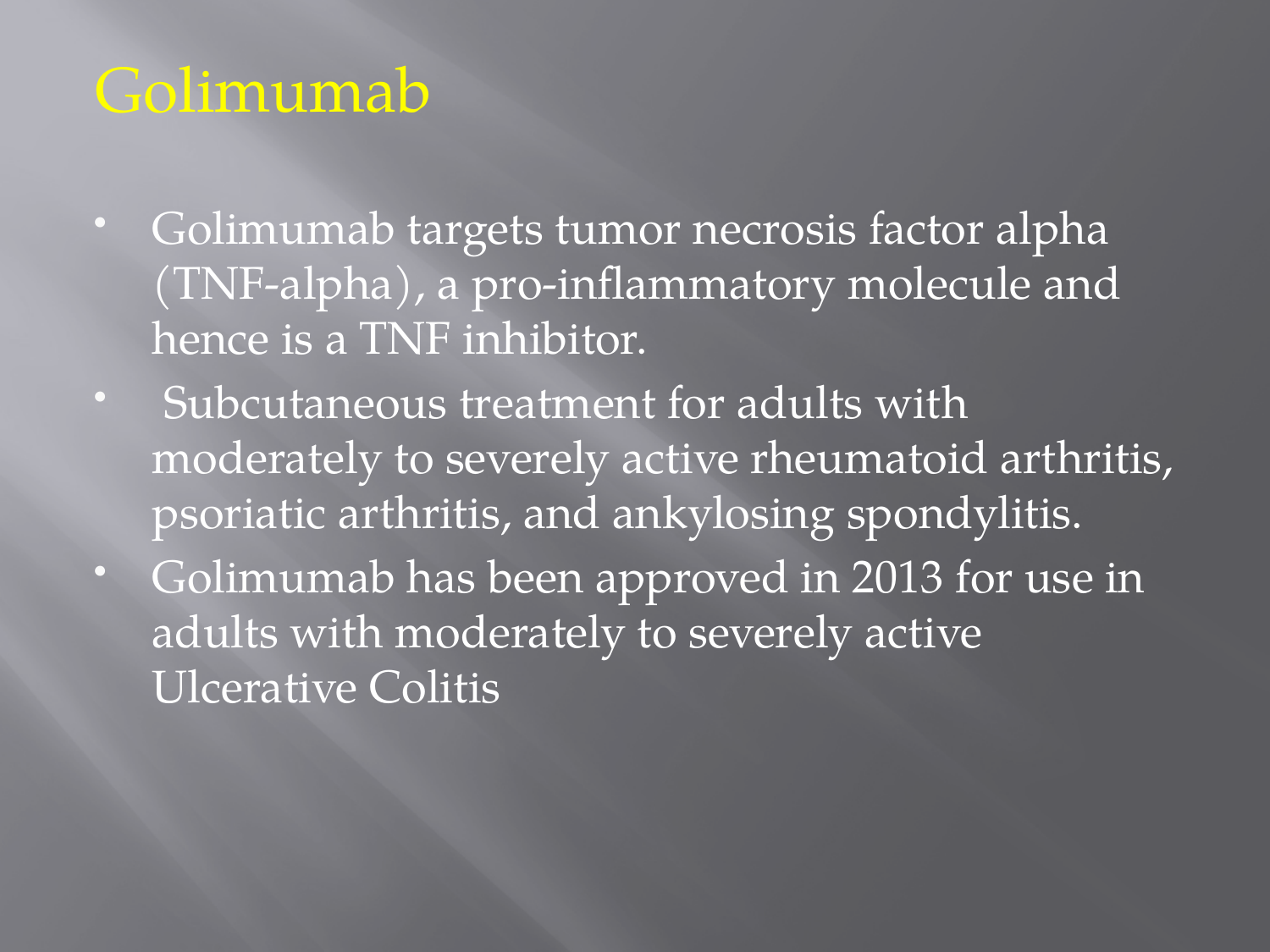

Golimumab

Golimumab targets tumor necrosis factor alpha (TNF-alpha), a pro-inflammatory molecule and hence is a TNF inhibitor.
 Subcutaneous treatment for adults with moderately to severely active rheumatoid arthritis, psoriatic arthritis, and ankylosing spondylitis.
Golimumab has been approved in 2013 for use in adults with moderately to severely active Ulcerative Colitis